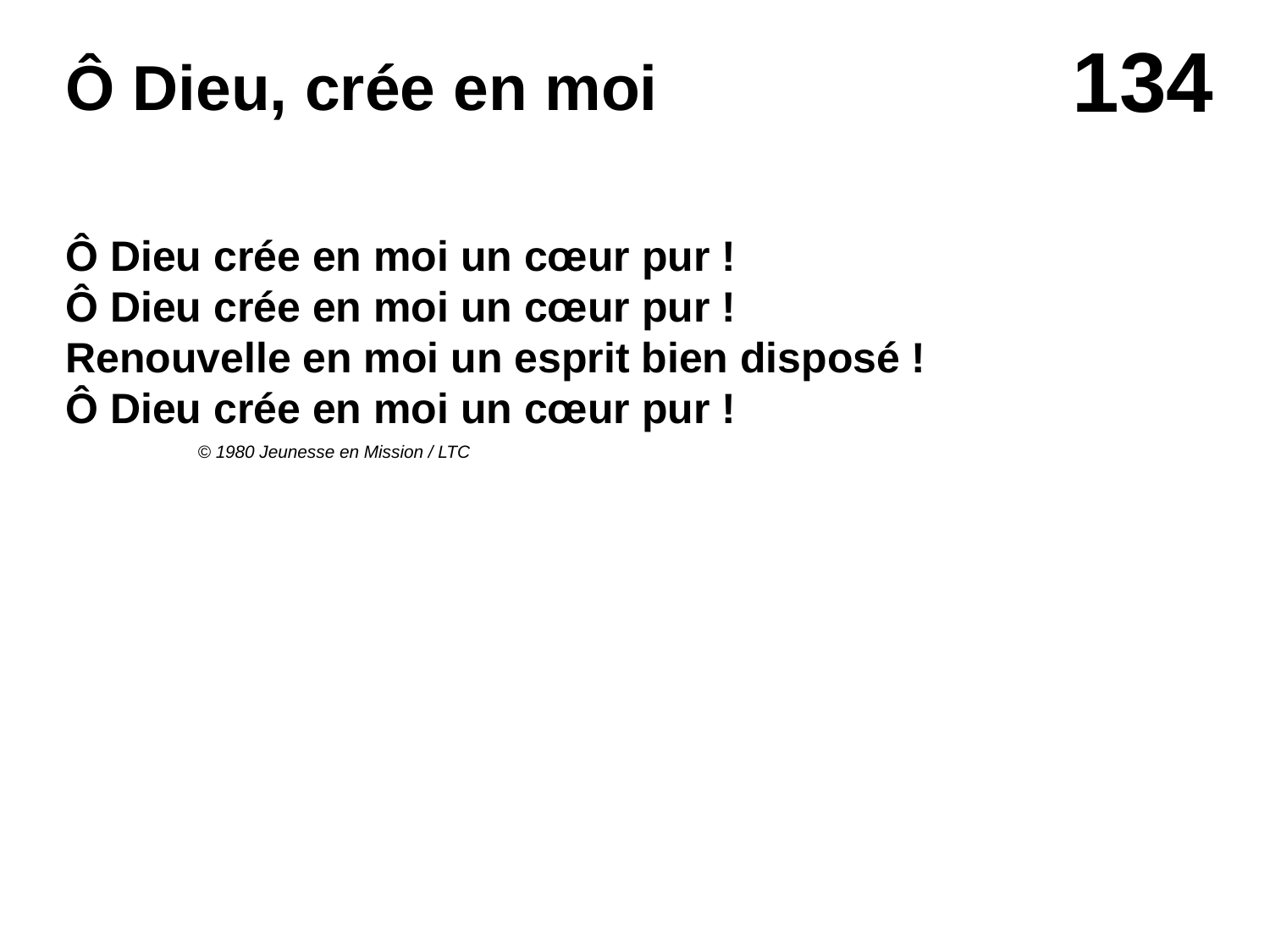

# Ô Dieu, crée en moi
Ô Dieu crée en moi un cœur pur !
Ô Dieu crée en moi un cœur pur !
Renouvelle en moi un esprit bien disposé !
Ô Dieu crée en moi un cœur pur !
© 1980 Jeunesse en Mission / LTC